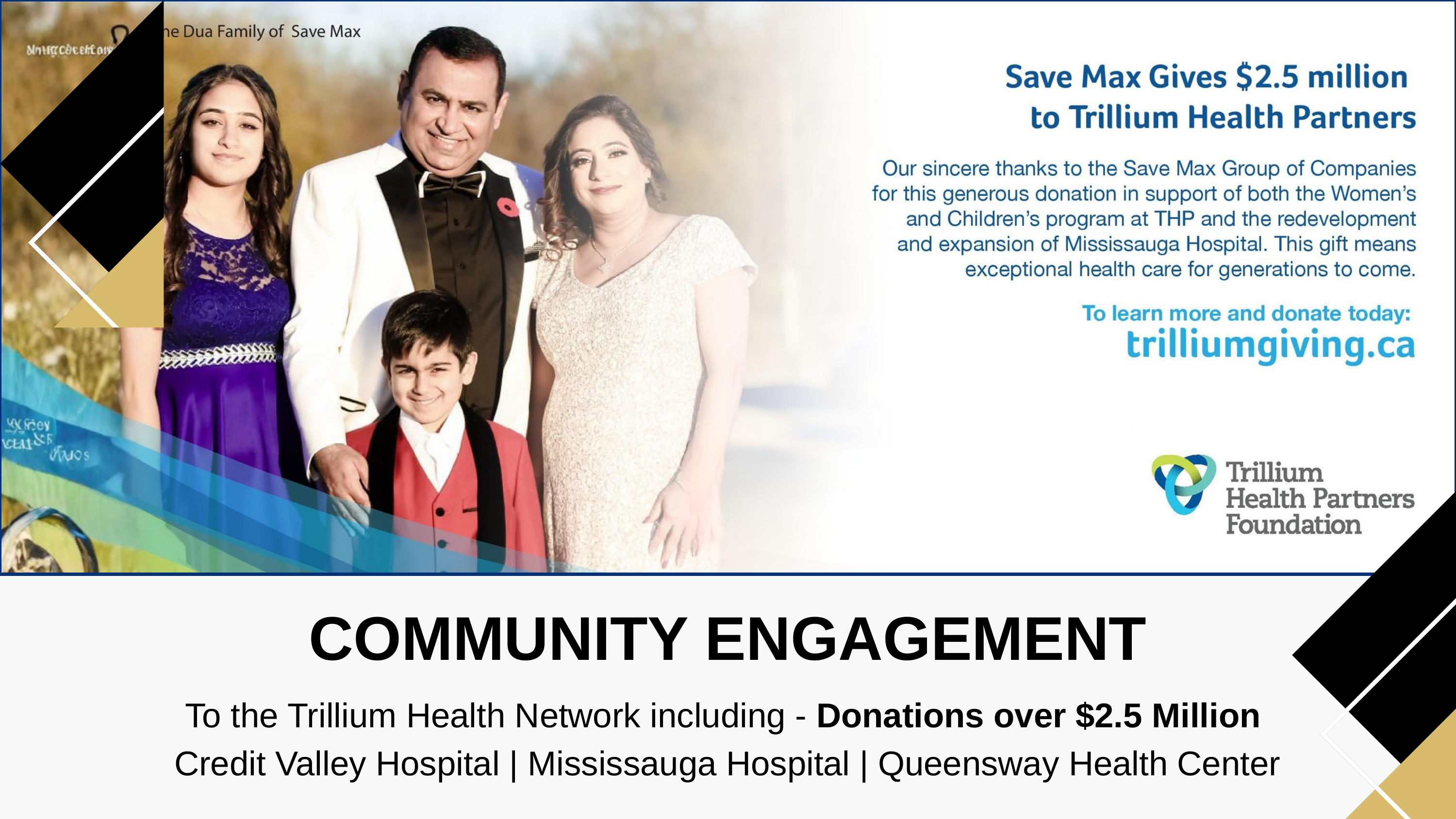

COMMUNITY ENGAGEMENT
To the Trillium Health Network including - Donations over $2.5 Million
Credit Valley Hospital | Mississauga Hospital | Queensway Health Center